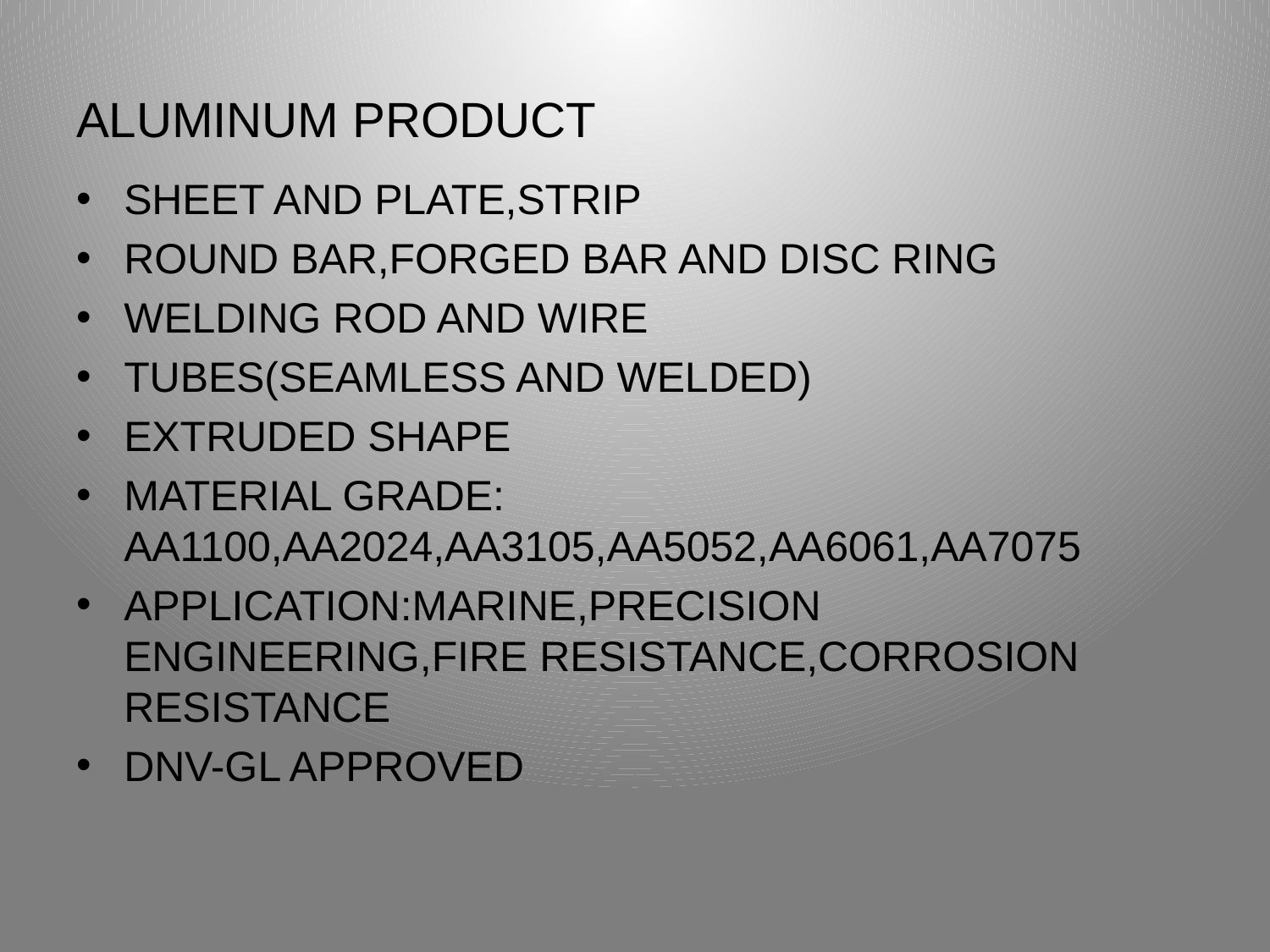

# ALUMINUM PRODUCT
SHEET AND PLATE,STRIP
ROUND BAR,FORGED BAR AND DISC RING
WELDING ROD AND WIRE
TUBES(SEAMLESS AND WELDED)
EXTRUDED SHAPE
MATERIAL GRADE: AA1100,AA2024,AA3105,AA5052,AA6061,AA7075
APPLICATION:MARINE,PRECISION ENGINEERING,FIRE RESISTANCE,CORROSION RESISTANCE
DNV-GL APPROVED